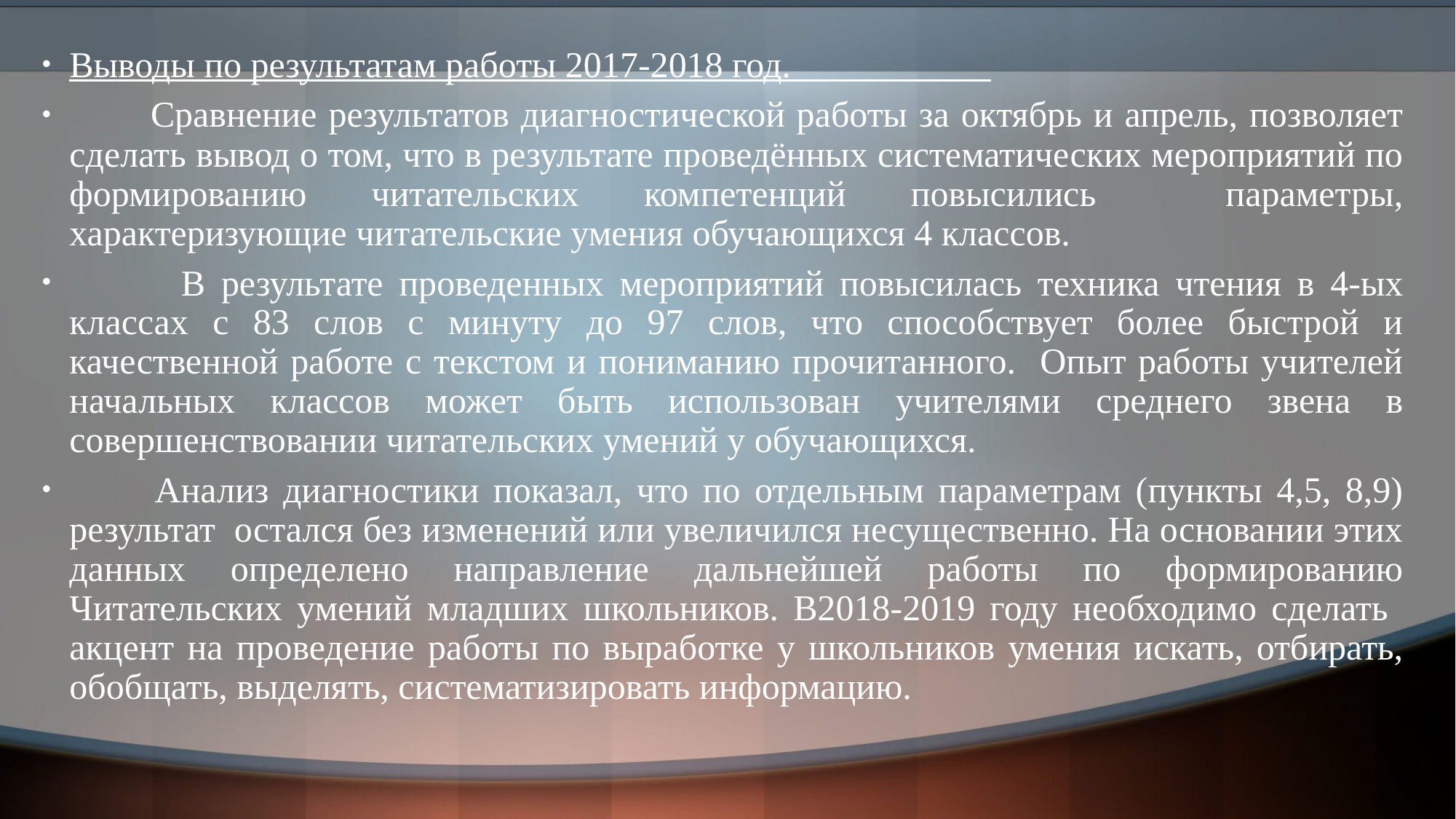

Выводы по результатам работы 2017-2018 год.
       Сравнение результатов диагностической работы за октябрь и апрель, позволяет сделать вывод о том, что в результате проведённых систематических мероприятий по формированию читательских компетенций повысились  параметры, характеризующие читательские умения обучающихся 4 классов.
       В результате проведенных мероприятий повысилась техника чтения в 4-ых классах с 83 слов с минуту до 97 слов, что способствует более быстрой и качественной работе с текстом и пониманию прочитанного.  Опыт работы учителей начальных классов может быть использован учителями среднего звена в совершенствовании читательских умений у обучающихся.
      Анализ диагностики показал, что по отдельным параметрам (пункты 4,5, 8,9) результат  остался без изменений или увеличился несущественно. На основании этих данных определено направление дальнейшей работы по формированию Читательских умений младших школьников. В2018-2019 году необходимо сделать  акцент на проведение работы по выработке у школьников умения искать, отбирать, обобщать, выделять, систематизировать информацию.